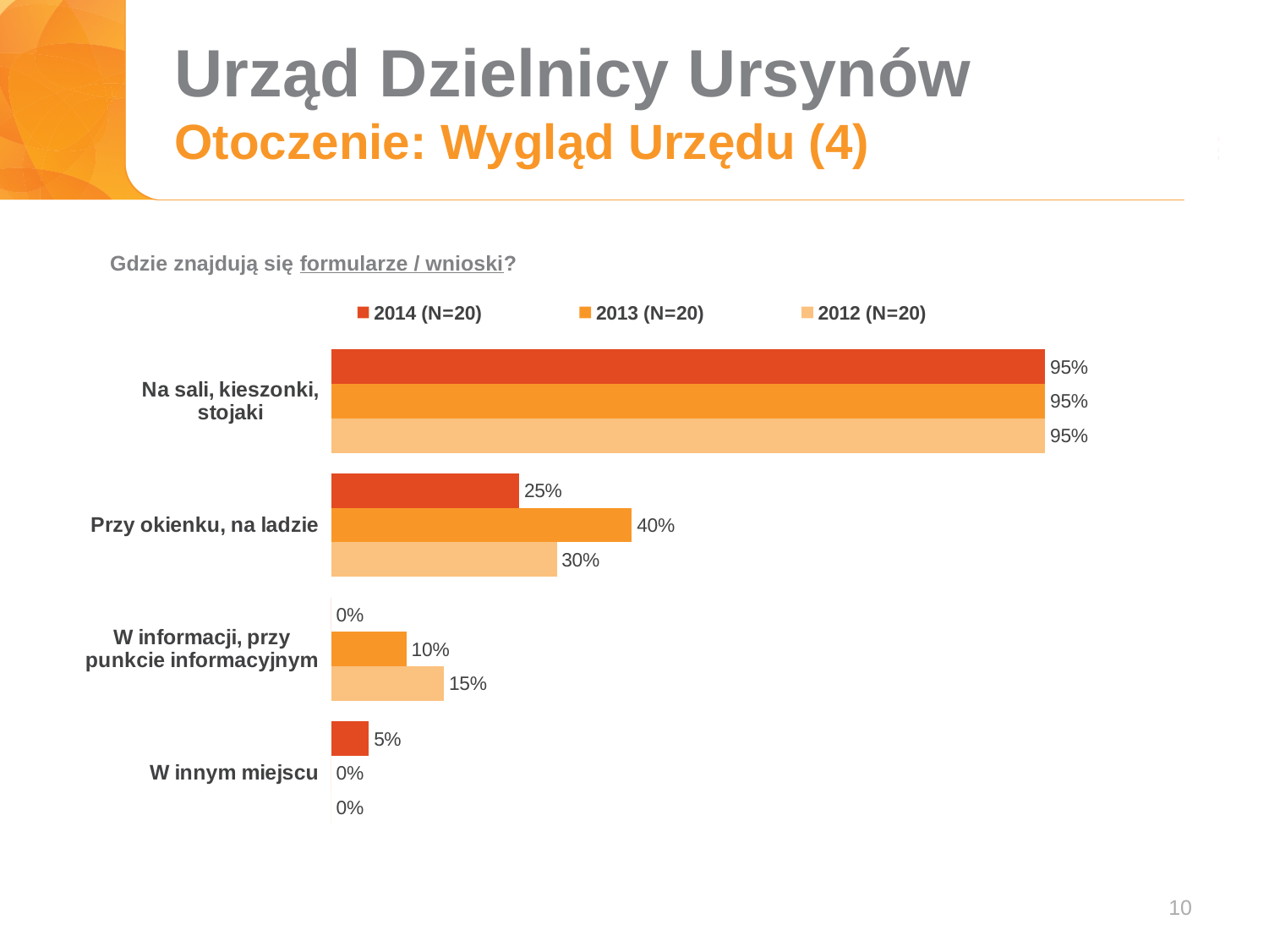

# Urząd Dzielnicy Ursynów Otoczenie: Wygląd Urzędu (4)
Gdzie znajdują się formularze / wnioski?

### Chart

| Category | 2014 (N=20) | 2013 (N=20) | 2012 (N=20) |
|---|---|---|---|
| ŚREDNIA LICZBA OSÓB | 1.0 | 0.1 | 1.5 |
|  | None | None | None |
| ŚREDNI CZAS OCZEKIWANIA | 1.0 | 0.1 | 4.9 |

### Chart

| Category | 2014 (N=x) | 2013 (N=20) | 2012 (N=20) |
|---|---|---|---|
| Na sali, kieszonki, stojaki | 0.95 | 0.95 | 0.95 |
| Przy okienku, na ladzie | 0.25 | 0.4 | 0.3 |
| W informacji, przy punkcie informacyjnym | 0.0 | 0.1 | 0.15 |
| W innym miejscu | 0.05 | 0.0 | 0.0 |
10